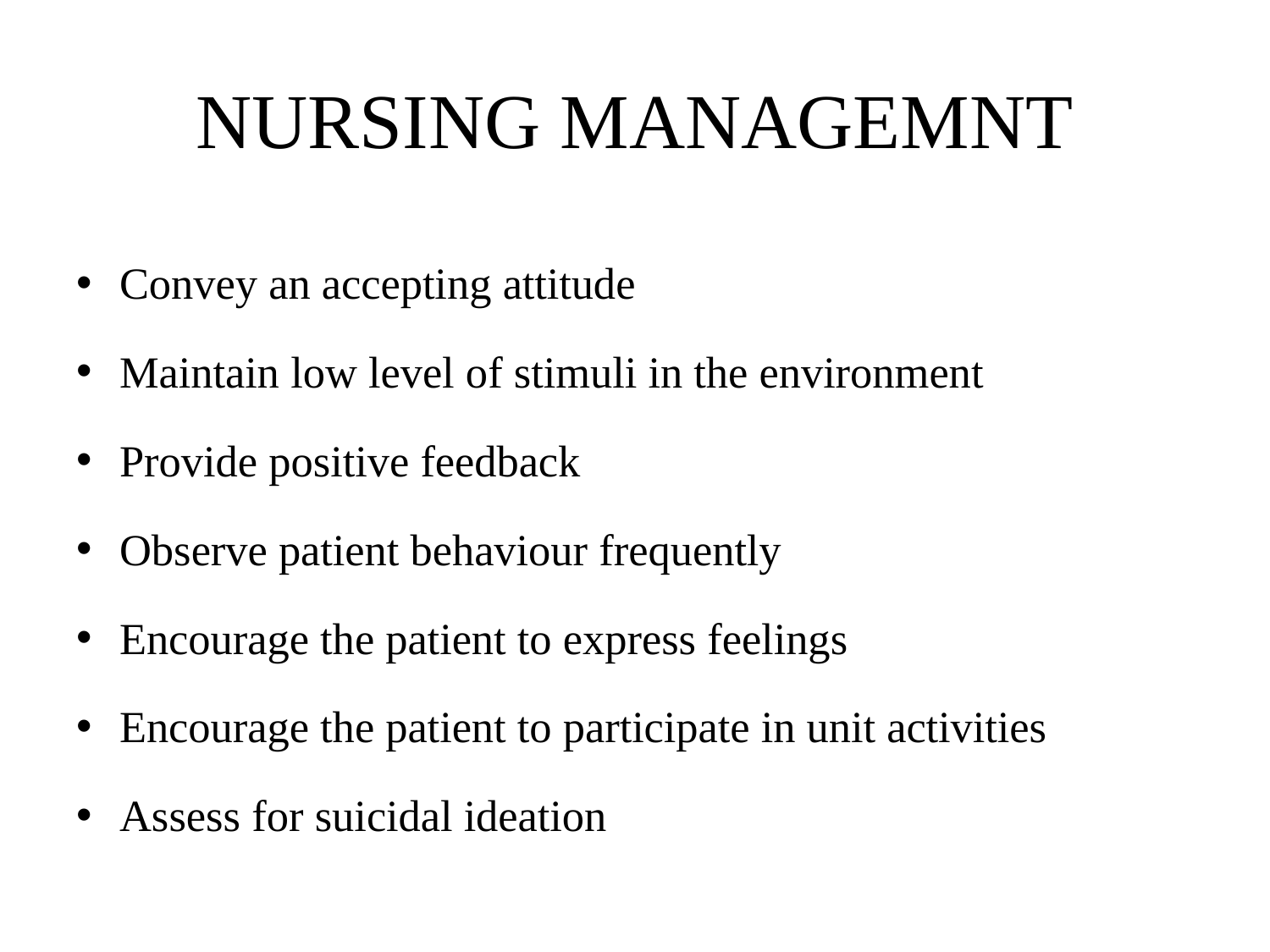

# NURSING MANAGEMNT
Convey an accepting attitude
Maintain low level of stimuli in the environment
Provide positive feedback
Observe patient behaviour frequently
Encourage the patient to express feelings
Encourage the patient to participate in unit activities
Assess for suicidal ideation